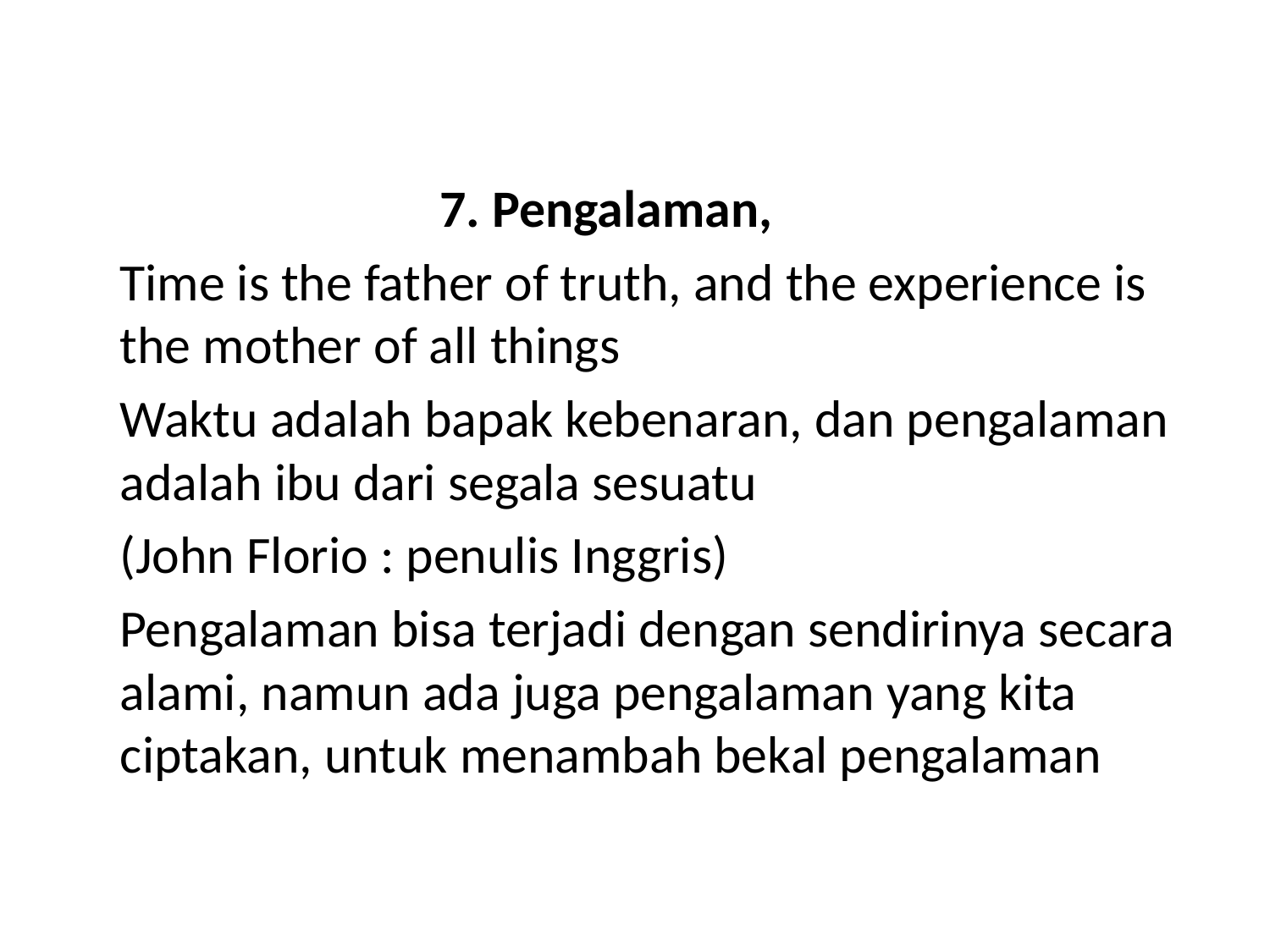

#
                               7. Pengalaman,
    Time is the father of truth, and the experience is the mother of all things
    Waktu adalah bapak kebenaran, dan pengalaman adalah ibu dari segala sesuatu
    (John Florio : penulis Inggris)
    Pengalaman bisa terjadi dengan sendirinya secara alami, namun ada juga pengalaman yang kita ciptakan, untuk menambah bekal pengalaman